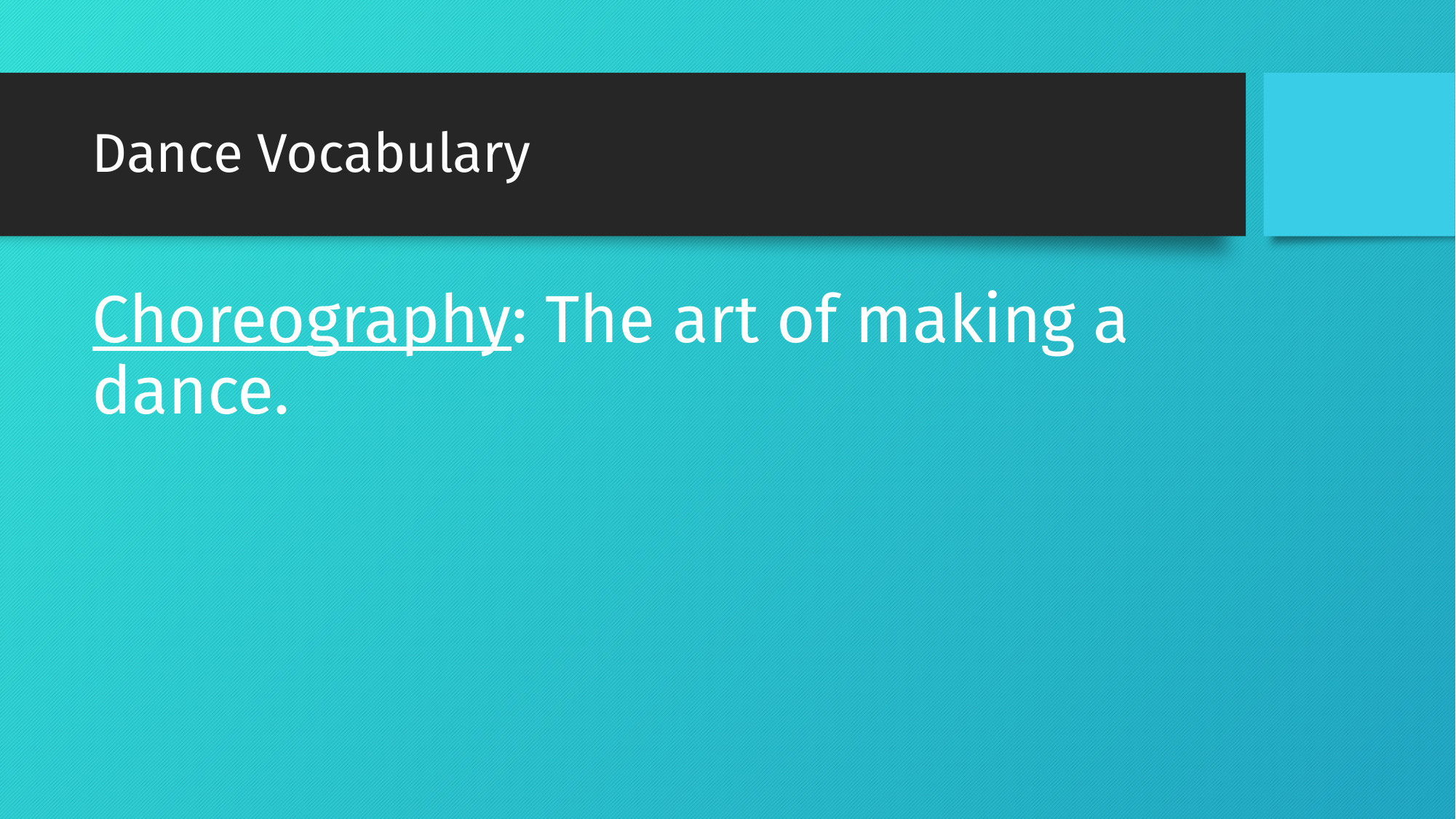

# Dance Vocabulary
Choreography: The art of making a dance.